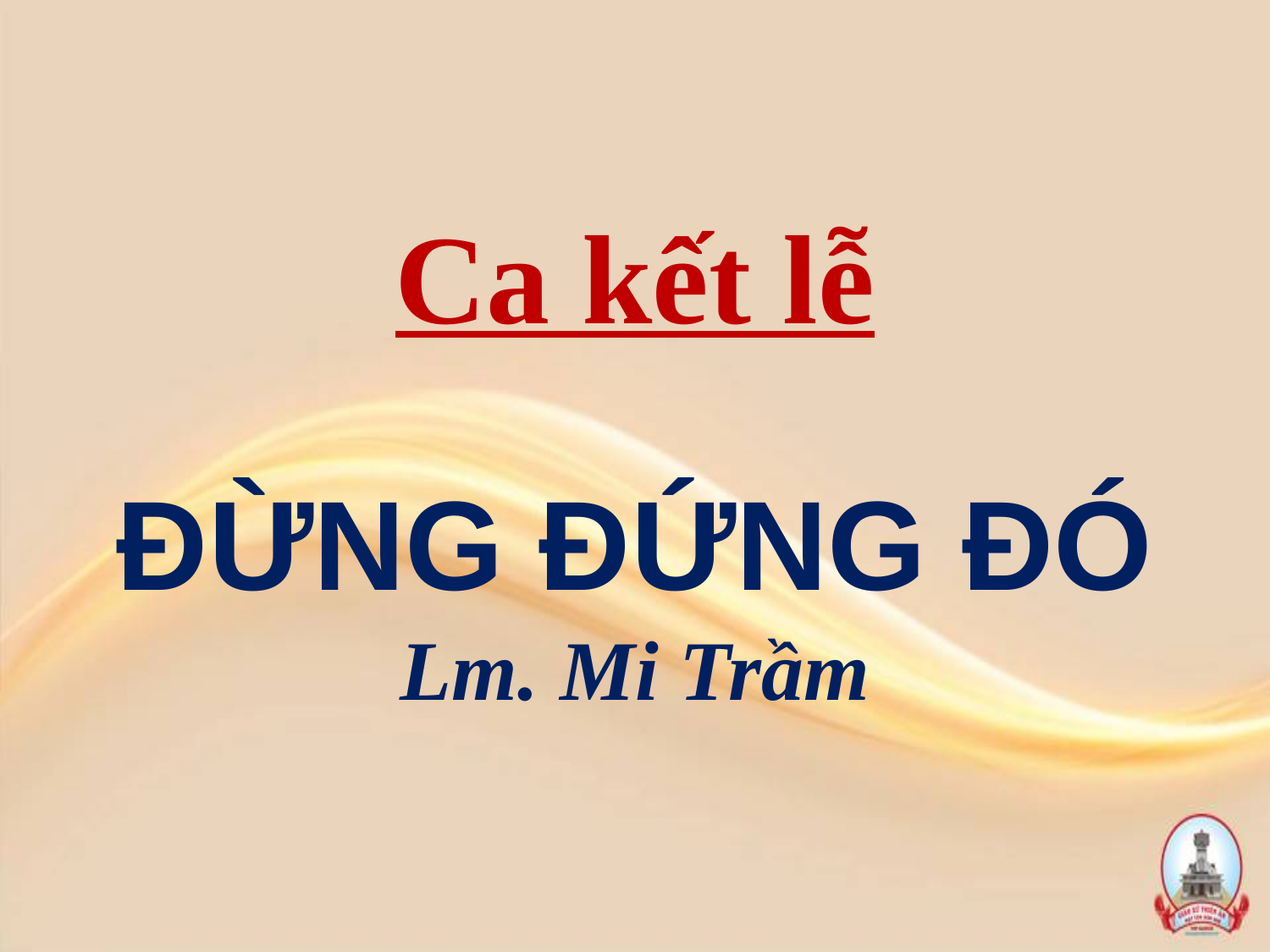

Ca kết lễ

ĐỪNG ĐỨNG ĐÓ
Lm. Mi Trầm